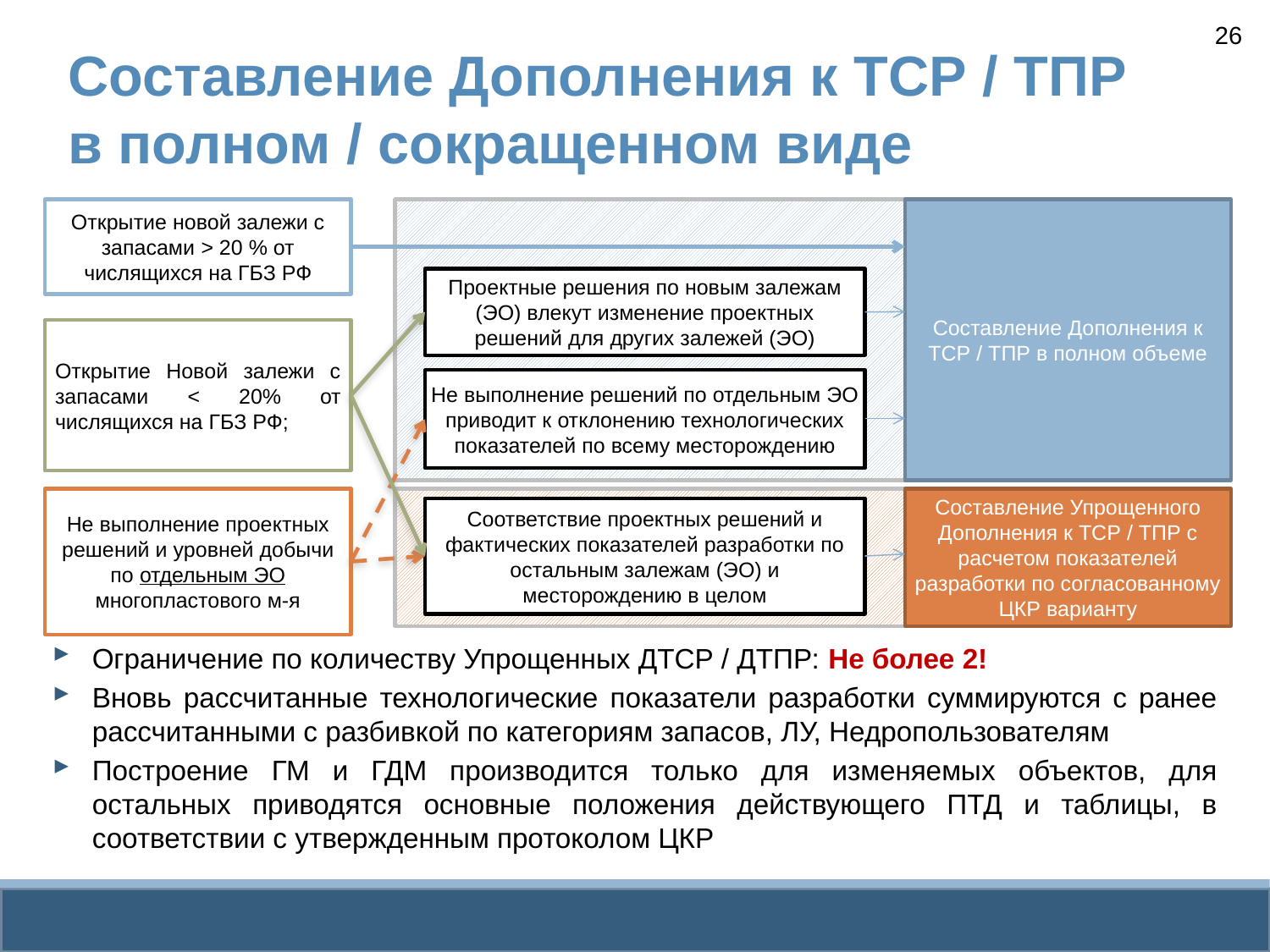

26
# Составление Дополнения к ТСР / ТПР в полном / сокращенном виде
Открытие новой залежи с запасами > 20 % от числящихся на ГБЗ РФ

Составление Дополнения к ТСР / ТПР в полном объеме
Проектные решения по новым залежам (ЭО) влекут изменение проектных решений для других залежей (ЭО)
Открытие Новой залежи с запасами < 20% от числящихся на ГБЗ РФ;
Не выполнение решений по отдельным ЭО приводит к отклонению технологических показателей по всему месторождению
Не выполнение проектных решений и уровней добычи по отдельным ЭО многопластового м-я

Составление Упрощенного Дополнения к ТСР / ТПР с расчетом показателей разработки по согласованному ЦКР варианту
Соответствие проектных решений и фактических показателей разработки по остальным залежам (ЭО) и месторождению в целом
Ограничение по количеству Упрощенных ДТСР / ДТПР: Не более 2!
Вновь рассчитанные технологические показатели разработки суммируются с ранее рассчитанными с разбивкой по категориям запасов, ЛУ, Недропользователям
Построение ГМ и ГДМ производится только для изменяемых объектов, для остальных приводятся основные положения действующего ПТД и таблицы, в соответствии с утвержденным протоколом ЦКР